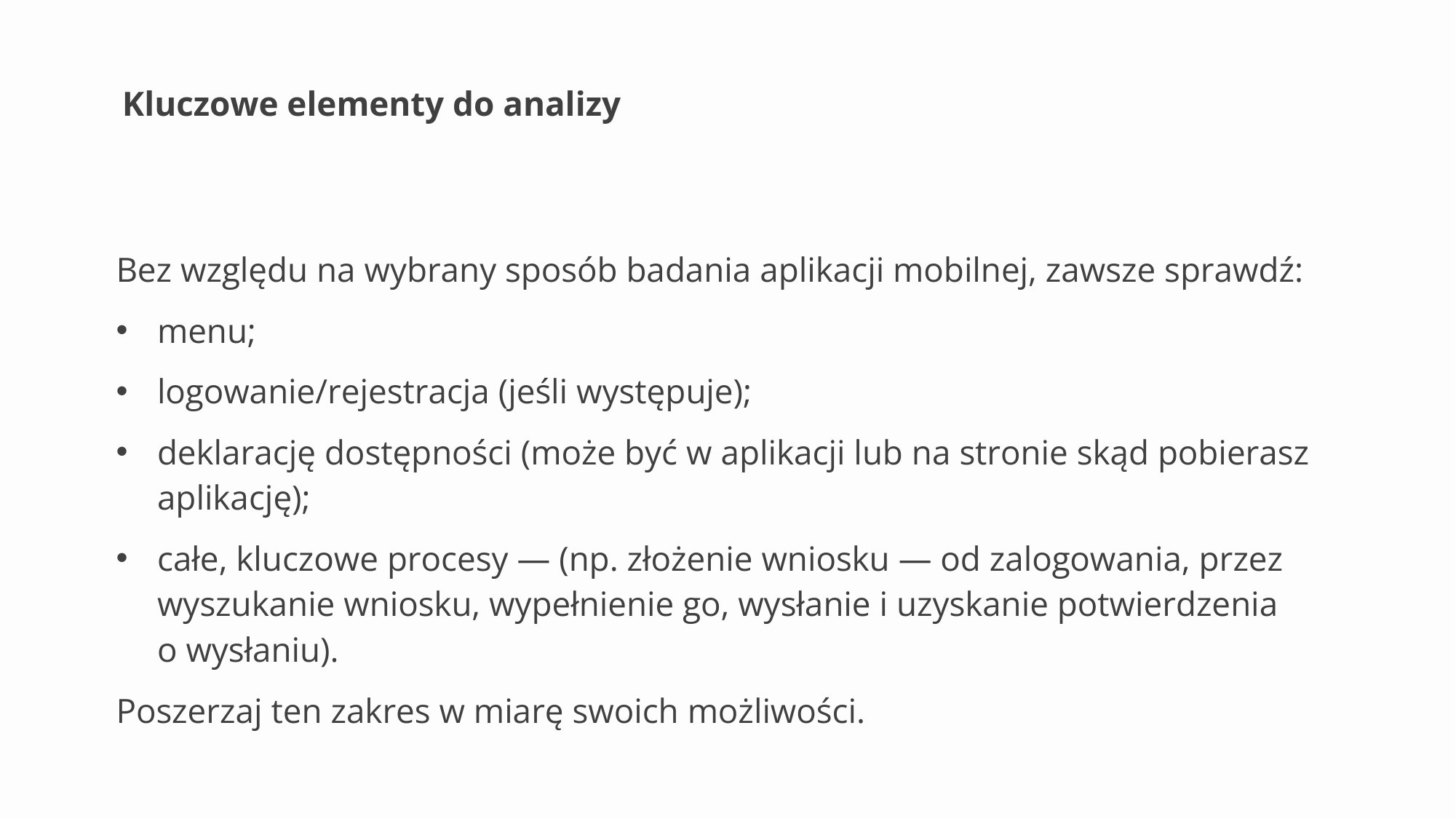

# Kluczowe elementy do analizy
Bez względu na wybrany sposób badania aplikacji mobilnej, zawsze sprawdź:
menu;
logowanie/rejestracja (jeśli występuje);
deklarację dostępności (może być w aplikacji lub na stronie skąd pobierasz aplikację);
całe, kluczowe procesy — (np. złożenie wniosku — od zalogowania, przez wyszukanie wniosku, wypełnienie go, wysłanie i uzyskanie potwierdzenia
o wysłaniu).
Poszerzaj ten zakres w miarę swoich możliwości.